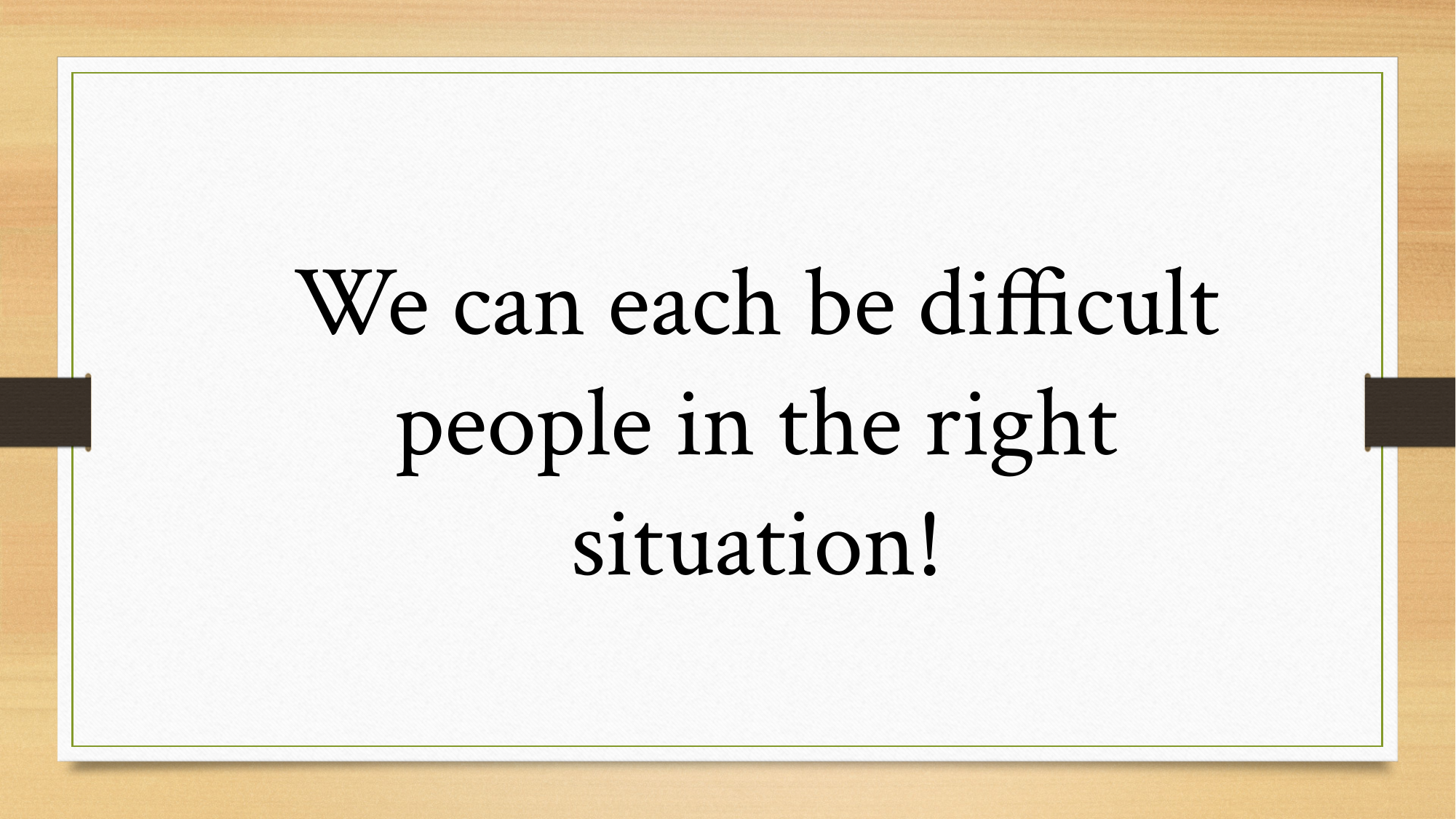

We can each be difficult people in the right situation!